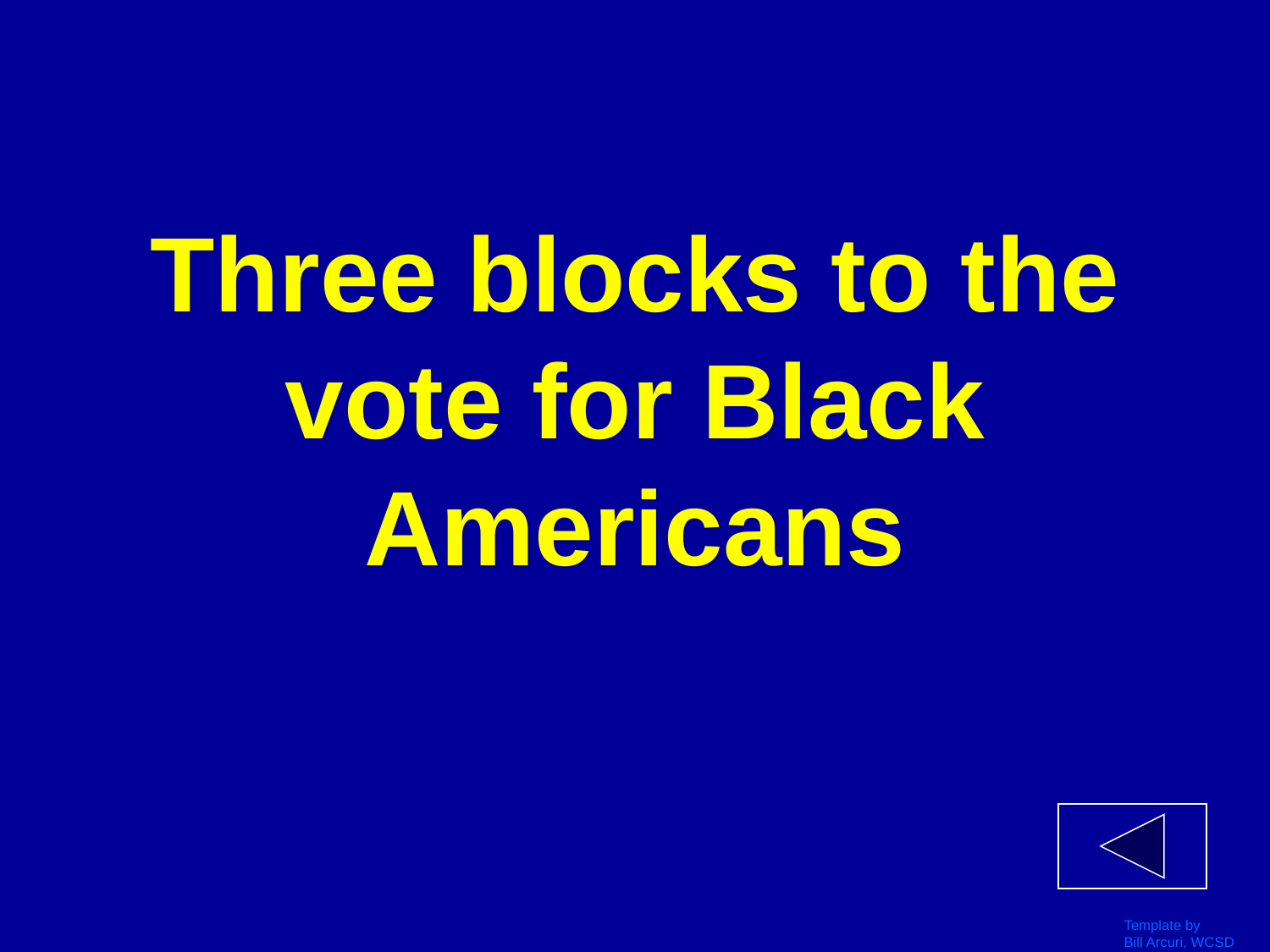

# Three blocks to the vote for Black Americans

Template by
Bill Arcuri, WCSD